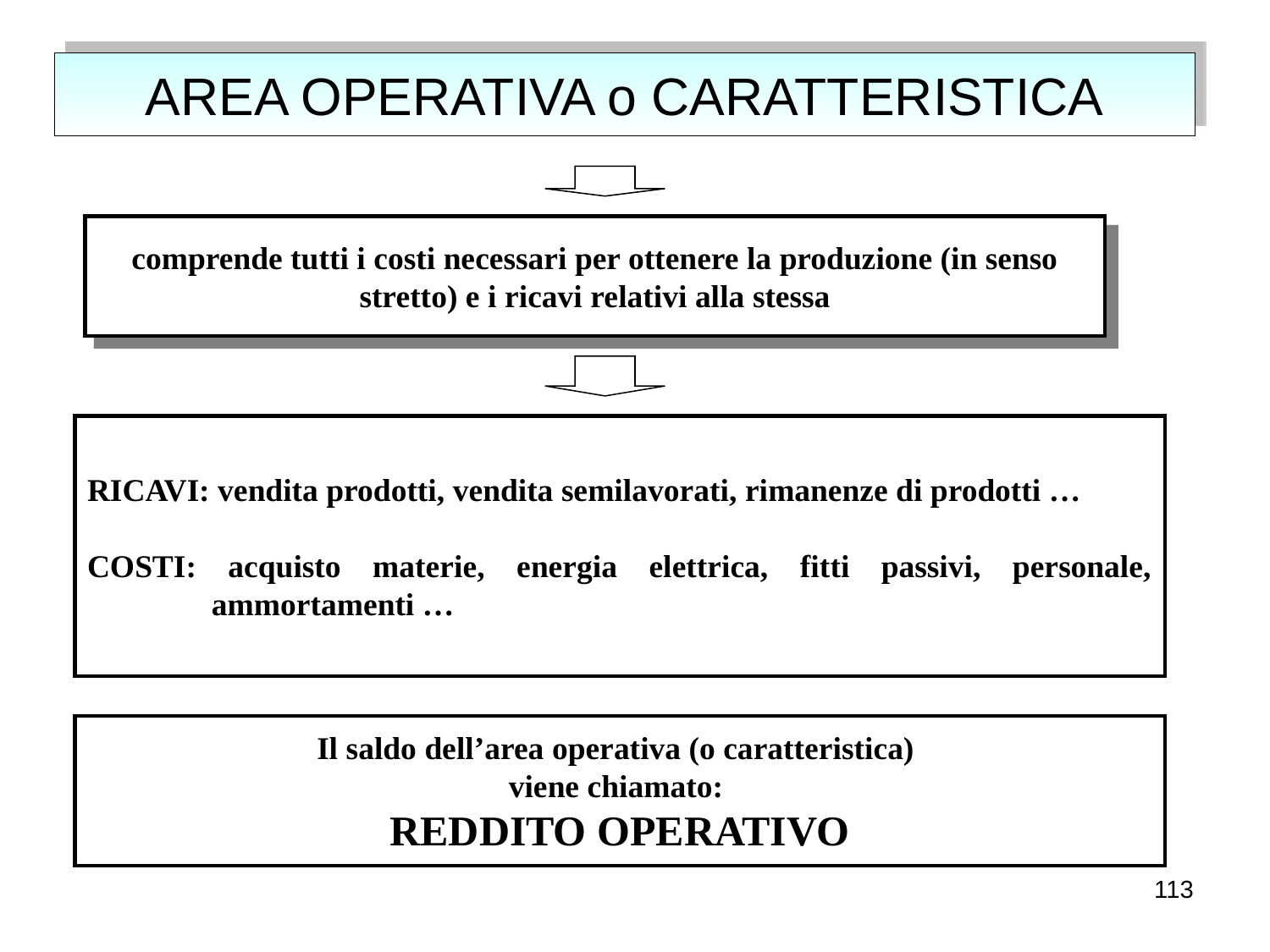

# AREA OPERATIVA o CARATTERISTICA

comprende tutti i costi necessari per ottenere la produzione (in senso stretto) e i ricavi relativi alla stessa

RICAVI: vendita prodotti, vendita semilavorati, rimanenze di prodotti …

COSTI: acquisto materie, energia elettrica, fitti passivi, personale, ammortamenti …
Il saldo dell’area operativa (o caratteristica)
viene chiamato:
REDDITO OPERATIVO
113